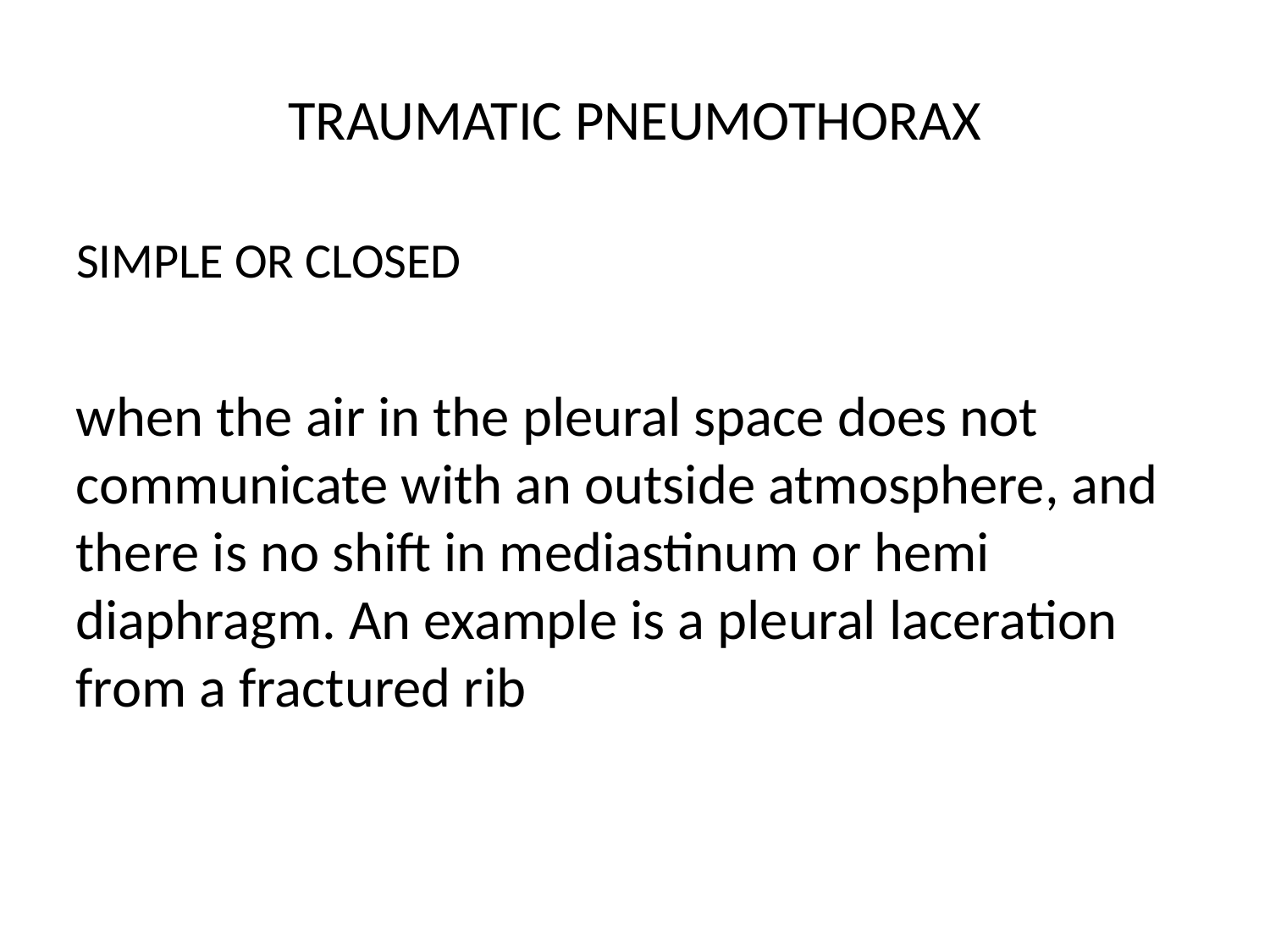

# TRAUMATIC PNEUMOTHORAX
SIMPLE OR CLOSED
when the air in the pleural space does not communicate with an outside atmosphere, and there is no shift in mediastinum or hemi diaphragm. An example is a pleural laceration from a fractured rib